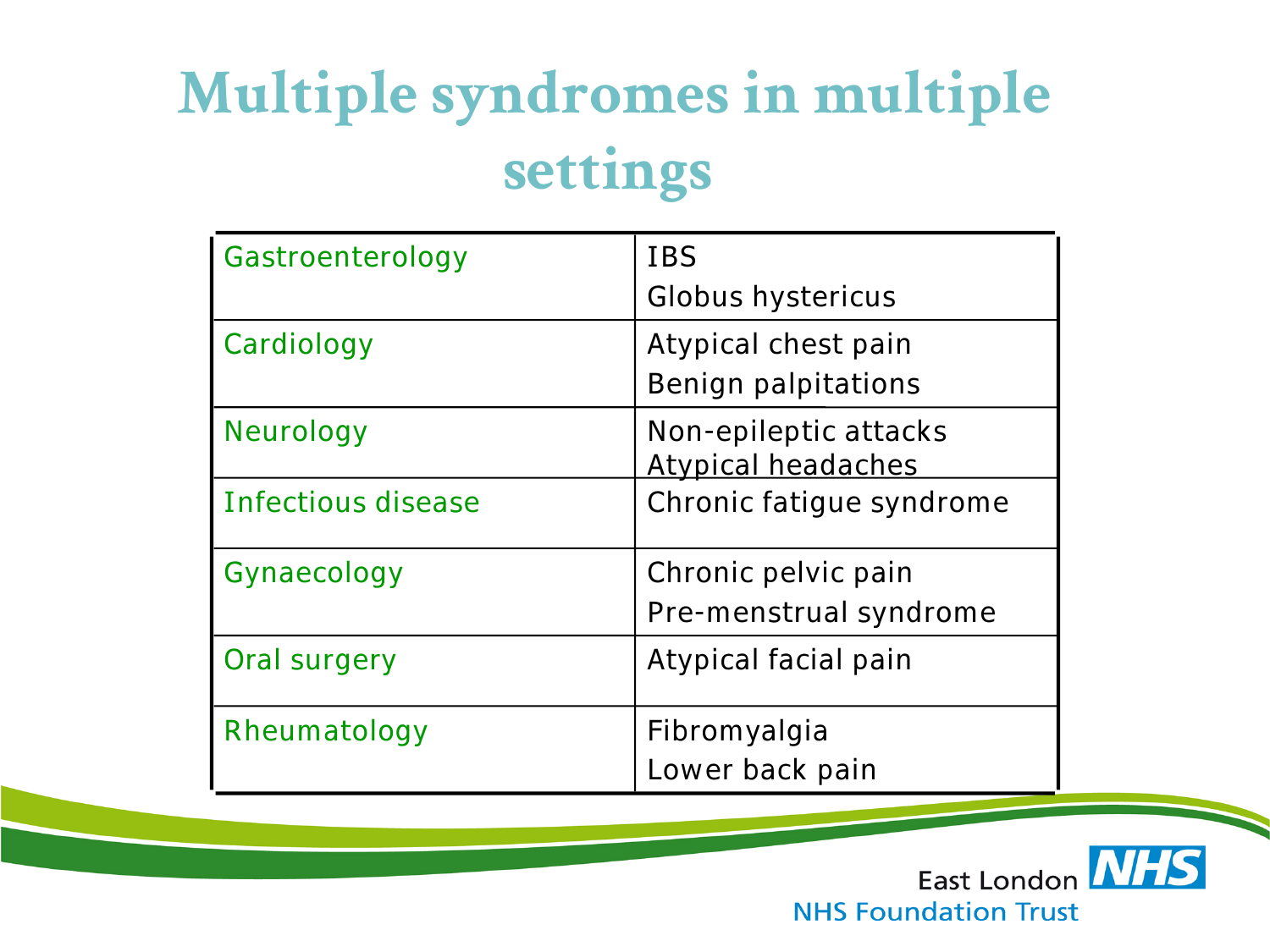

Multiple syndromes in multiple settings
Gastroenterology

IBS
Globus hystericus

Cardiology

Atypical chest pain
Benign palpitations
Neurology

Non-epileptic attacks
Atypical headaches
Infectious disease

Chronic fatigue syndrome
Gynaecology

Chronic pelvic pain
Pre-menstrual syndrome
Oral surgery

Atypical facial pain
Rheumatology

Fibromyalgia
Lower back pain